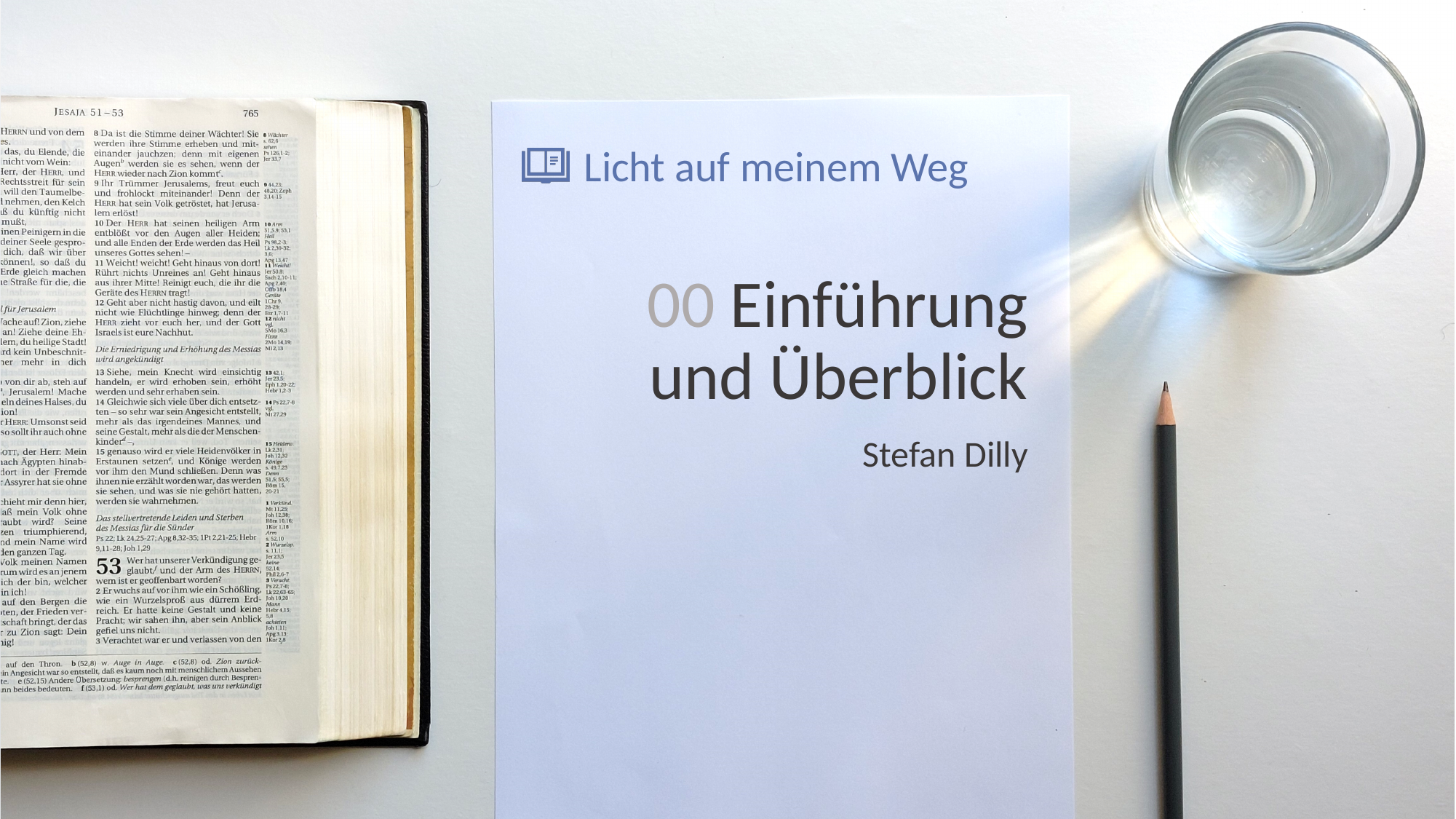

# 00 Einführung und Überblick
Stefan Dilly